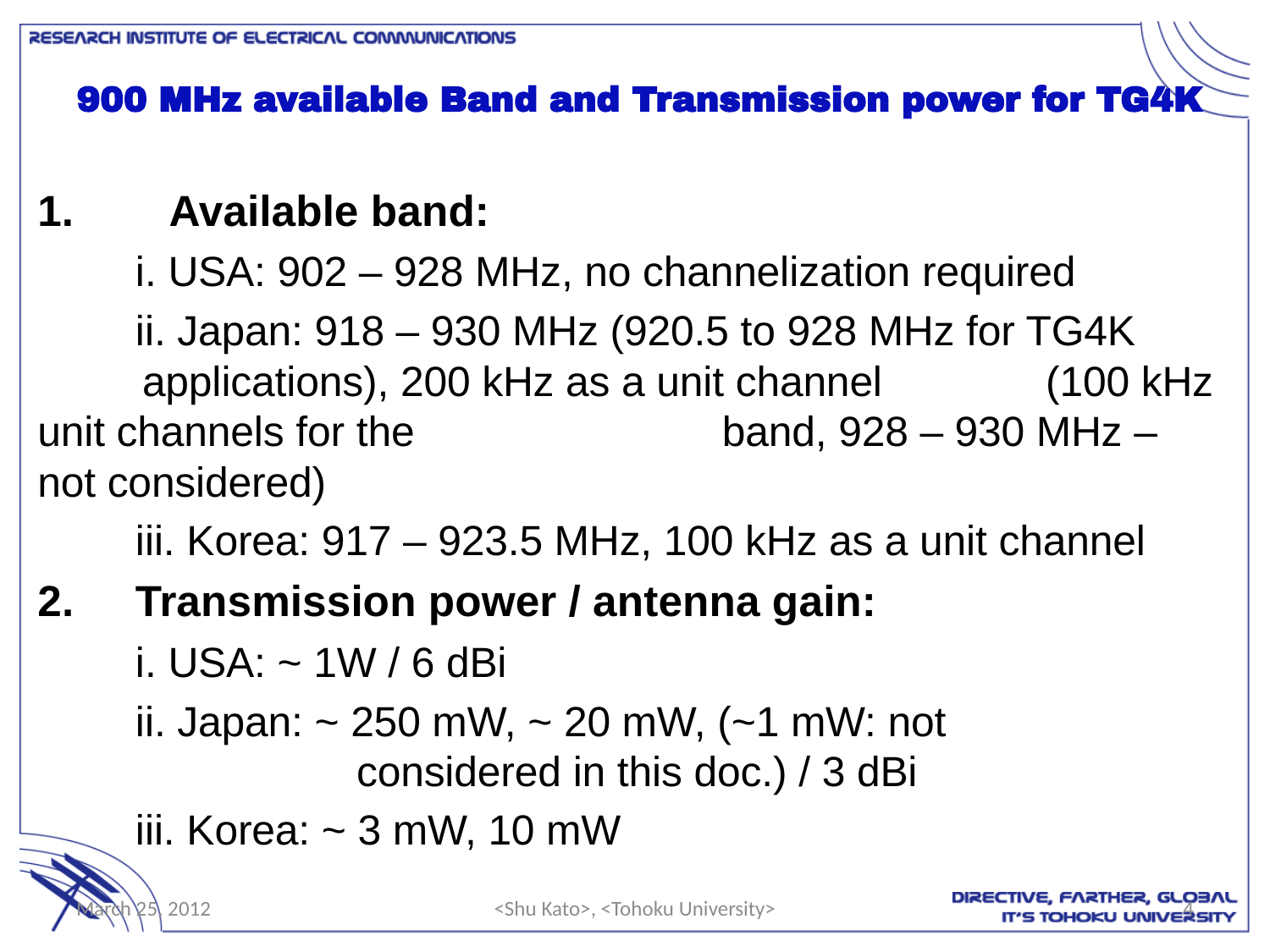

# 900 MHz available Band and Transmission power for TG4K
     Available band:
	i. USA: 902 – 928 MHz, no channelization required
	ii. Japan: 918 – 930 MHz (920.5 to 928 MHz for TG4K 		          applications), 200 kHz as a unit channel 		           (100 kHz unit channels for the 		                   			band, 928 – 930 MHz – not considered)
	iii. Korea: 917 – 923.5 MHz, 100 kHz as a unit channel
2.	Transmission power / antenna gain:
	i. USA: ~ 1W / 6 dBi
	ii. Japan: ~ 250 mW, ~ 20 mW, (~1 mW: not 		           	                   considered in this doc.) / 3 dBi
	iii. Korea: ~ 3 mW, 10 mW
March 25, 2012
<Shu Kato>, <Tohoku University>
4